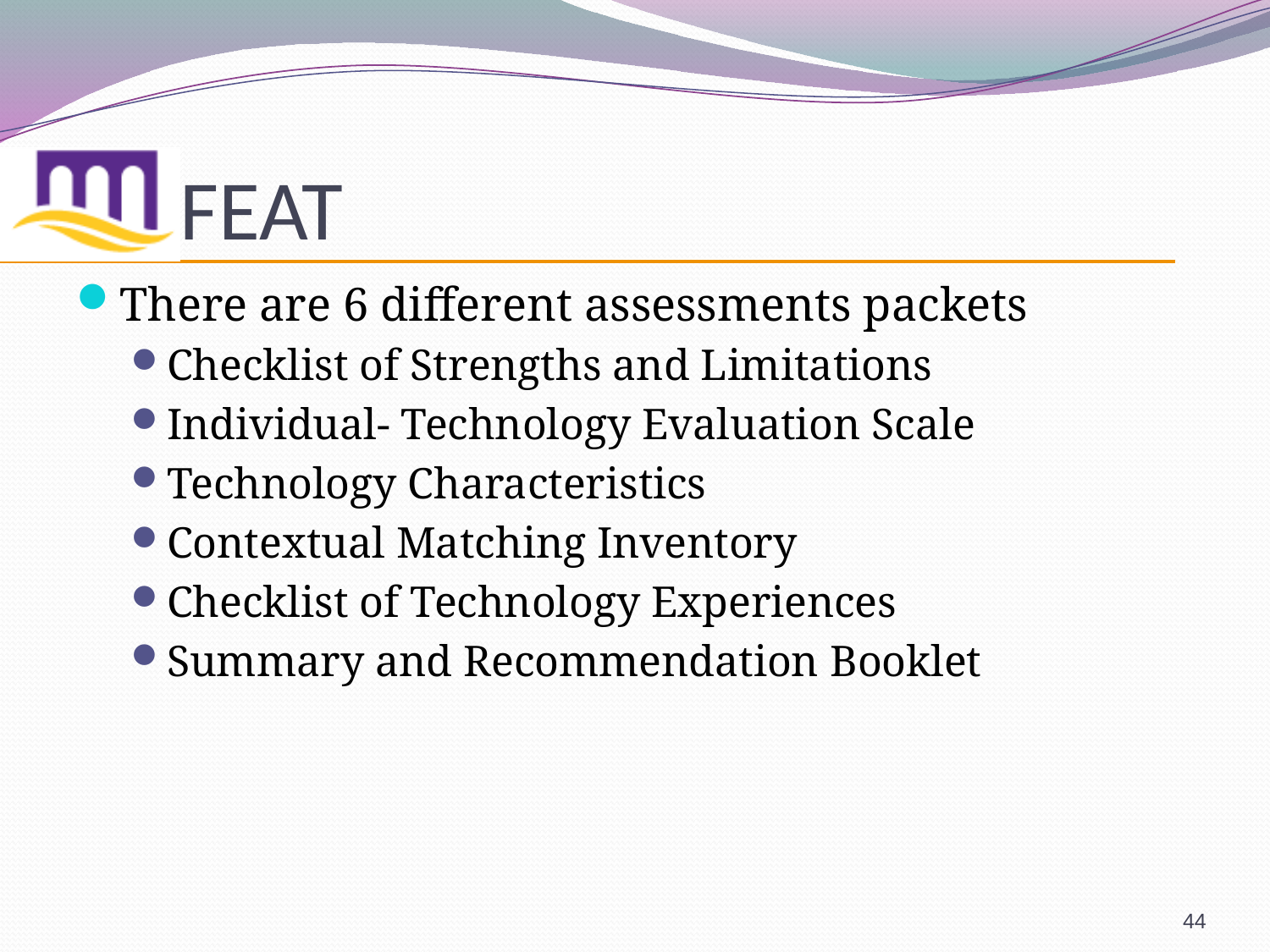

# FEAT
There are 6 different assessments packets
Checklist of Strengths and Limitations
Individual- Technology Evaluation Scale
Technology Characteristics
Contextual Matching Inventory
Checklist of Technology Experiences
Summary and Recommendation Booklet
44